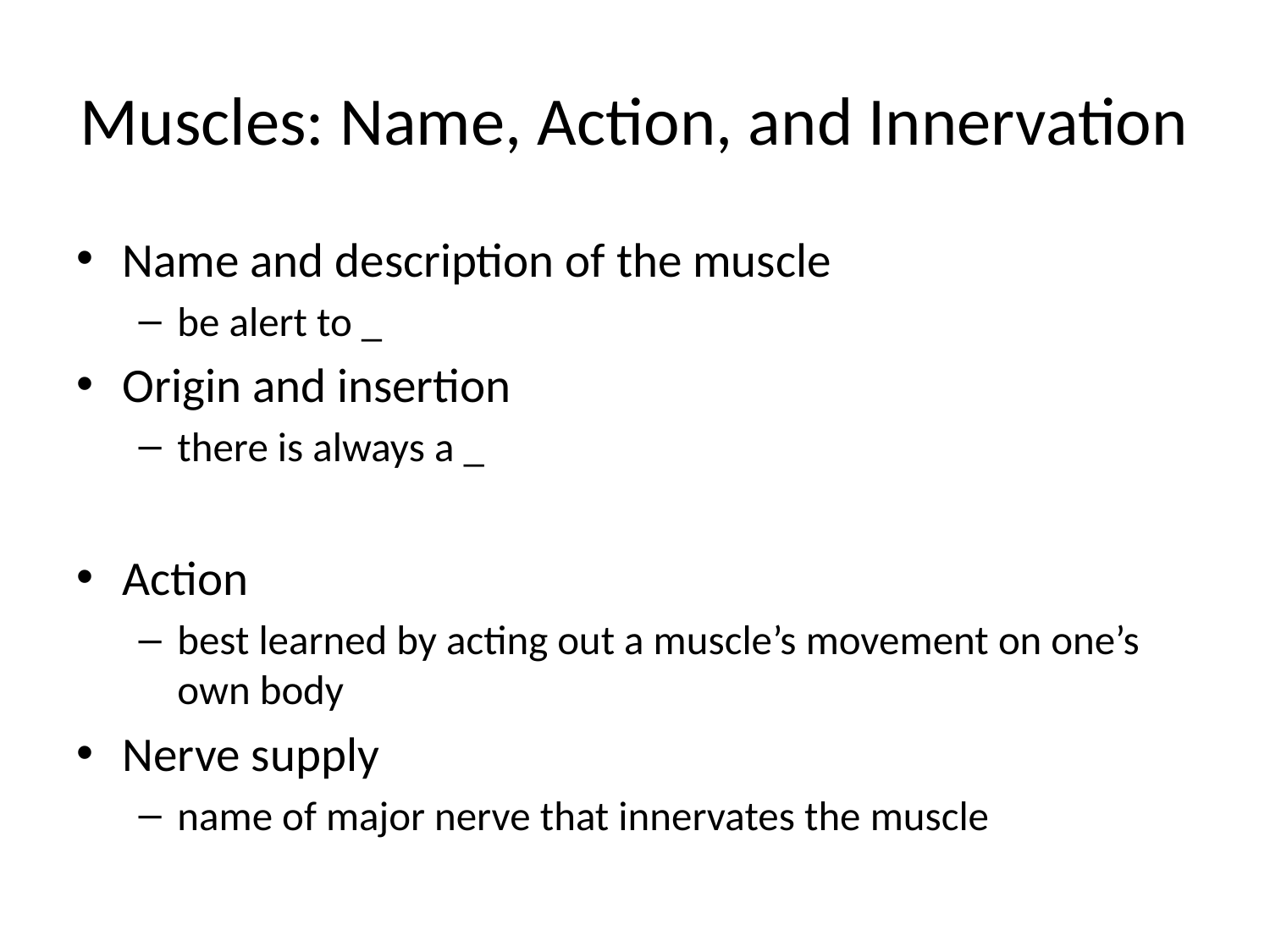

# Muscles: Name, Action, and Innervation
Name and description of the muscle
be alert to _
Origin and insertion
there is always a _

Action
best learned by acting out a muscle’s movement on one’s own body
Nerve supply
name of major nerve that innervates the muscle